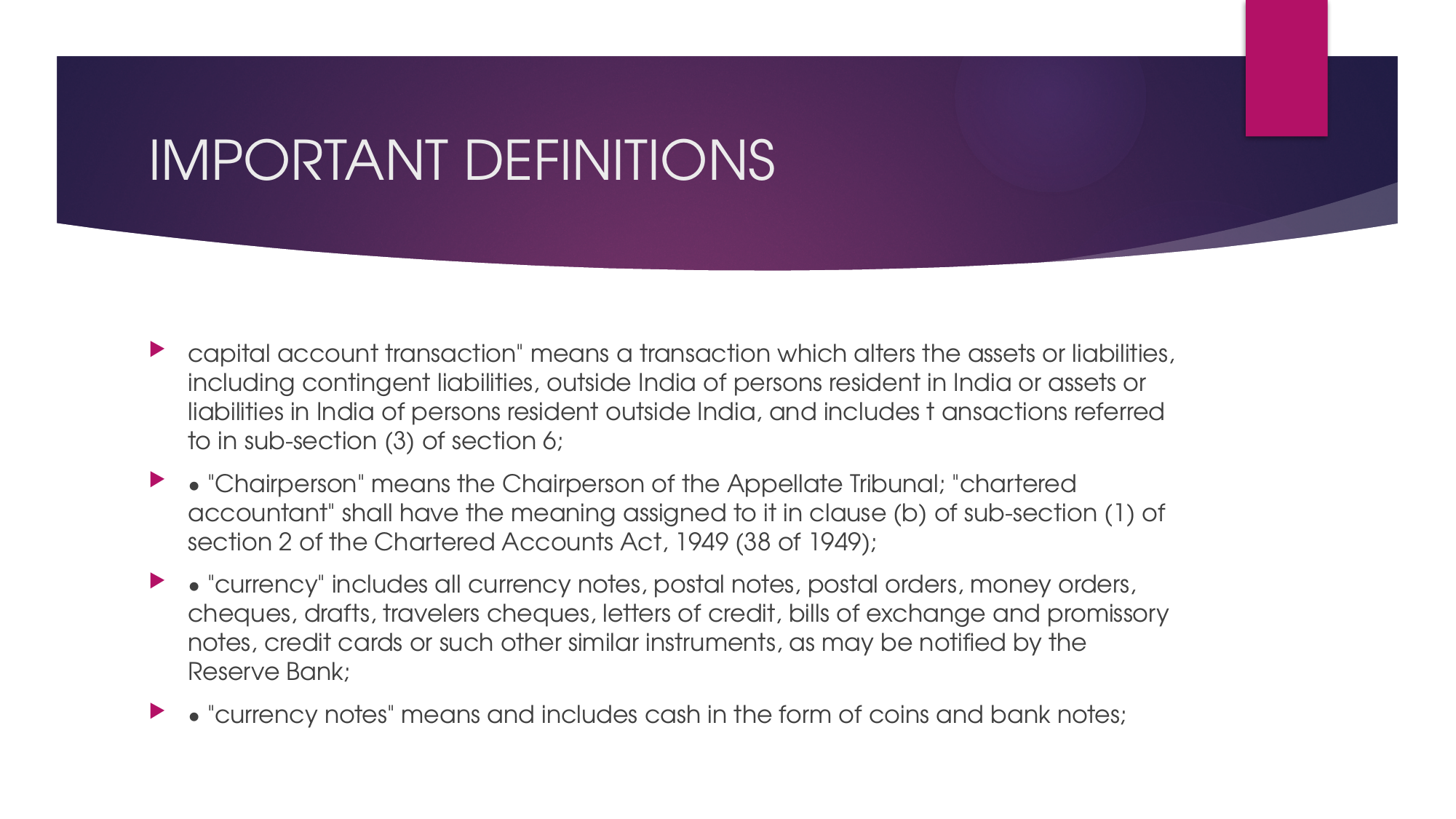

# IMPORTANT DEFINITIONS
capital account transaction" means a transaction which alters the assets or liabilities, including contingent liabilities, outside India of persons resident in India or assets or liabilities in India of persons resident outside India, and includes t ansactions referred to in sub-section (3) of section 6;
• "Chairperson" means the Chairperson of the Appellate Tribunal; "chartered accountant" shall have the meaning assigned to it in clause (b) of sub-section (1) of section 2 of the Chartered Accounts Act, 1949 (38 of 1949);
• "currency" includes all currency notes, postal notes, postal orders, money orders, cheques, drafts, travelers cheques, letters of credit, bills of exchange and promissory notes, credit cards or such other similar instruments, as may be notified by the Reserve Bank;
• "currency notes" means and includes cash in the form of coins and bank notes;